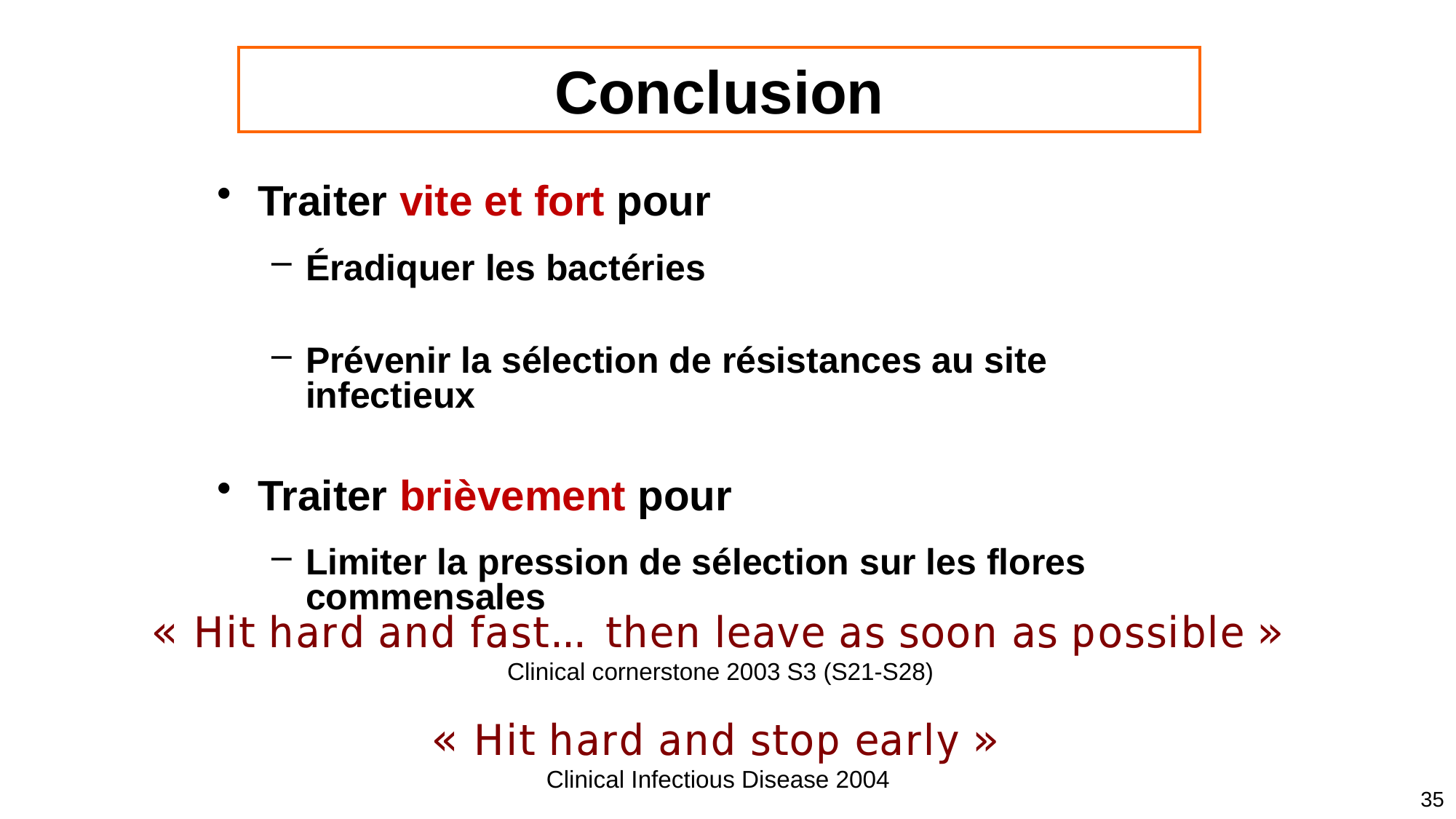

# Conclusion
Traiter vite et fort pour

Éradiquer les bactéries

Prévenir la sélection de résistances au site infectieux

Traiter brièvement pour

Limiter la pression de sélection sur les flores commensales
« Hit hard and fast… then leave as soon as possible »
Clinical cornerstone 2003 S3 (S21-S28)
« Hit hard and stop early »
Clinical Infectious Disease 2004
35